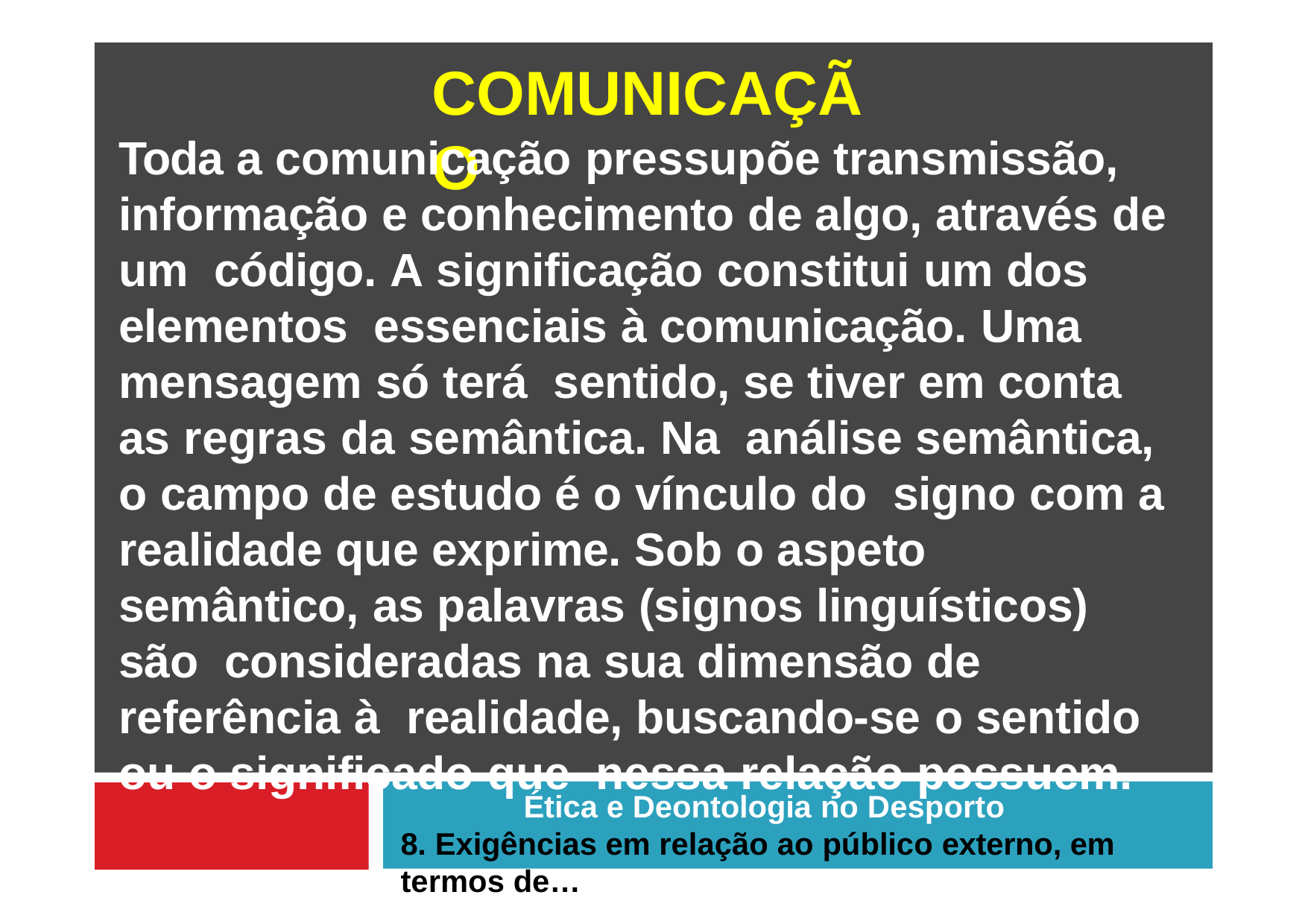

# COMUNICAÇÃO
Toda a comunicação pressupõe transmissão,  informação e conhecimento de algo, através de um  código. A significação constitui um dos elementos  essenciais à comunicação. Uma mensagem só terá  sentido, se tiver em conta as regras da semântica. Na  análise semântica, o campo de estudo é o vínculo do  signo com a realidade que exprime. Sob o aspeto  semântico, as palavras (signos linguísticos) são  consideradas na sua dimensão de referência à  realidade, buscando-se o sentido ou o significado que  nessa relação possuem.

 Ética e Deontologia no Desporto
8. Exigências em relação ao público externo, em termos de…